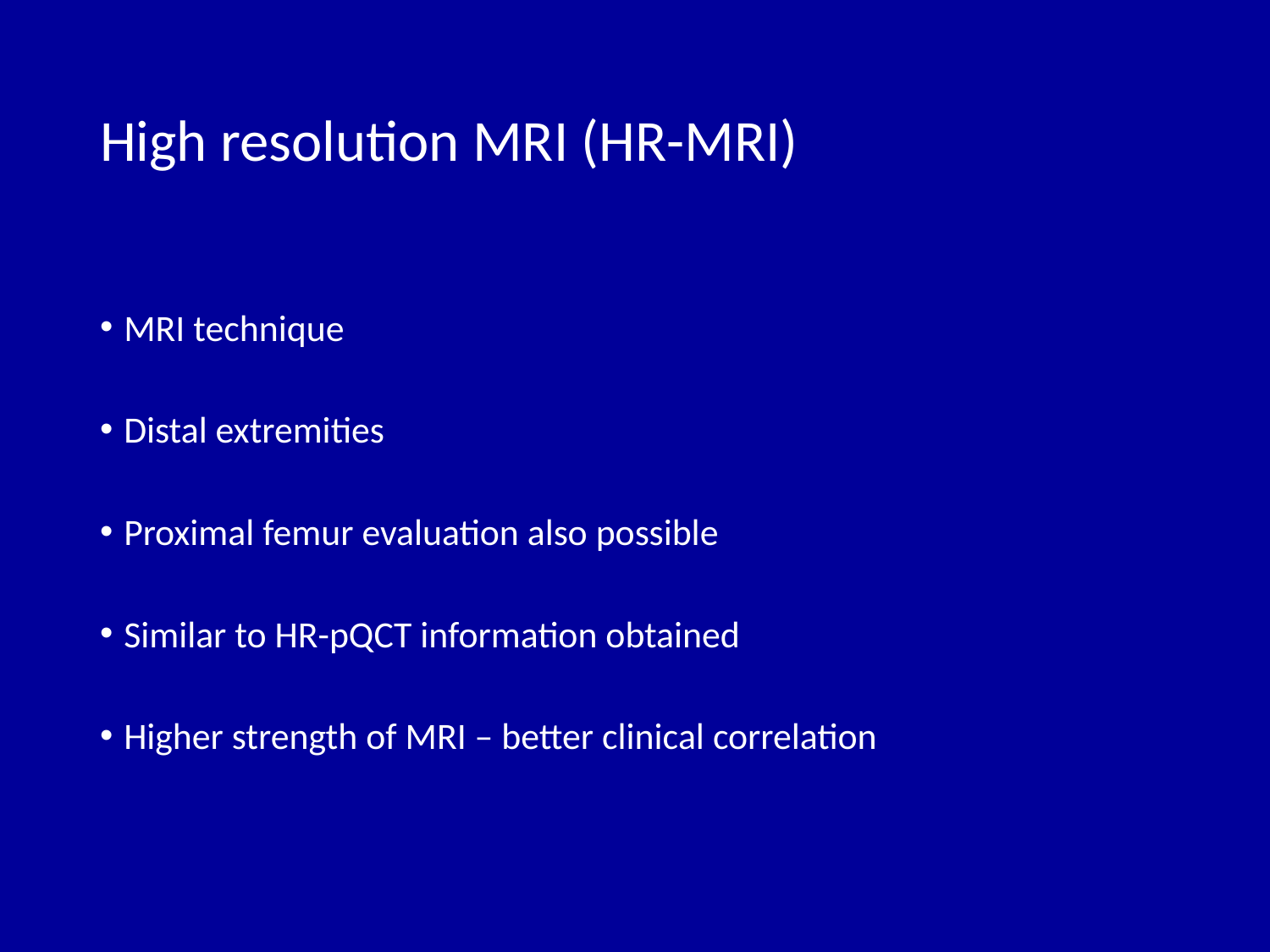

# High resolution MRI (HR-MRI)
MRI technique
Distal extremities
Proximal femur evaluation also possible
Similar to HR-pQCT information obtained
Higher strength of MRI – better clinical correlation